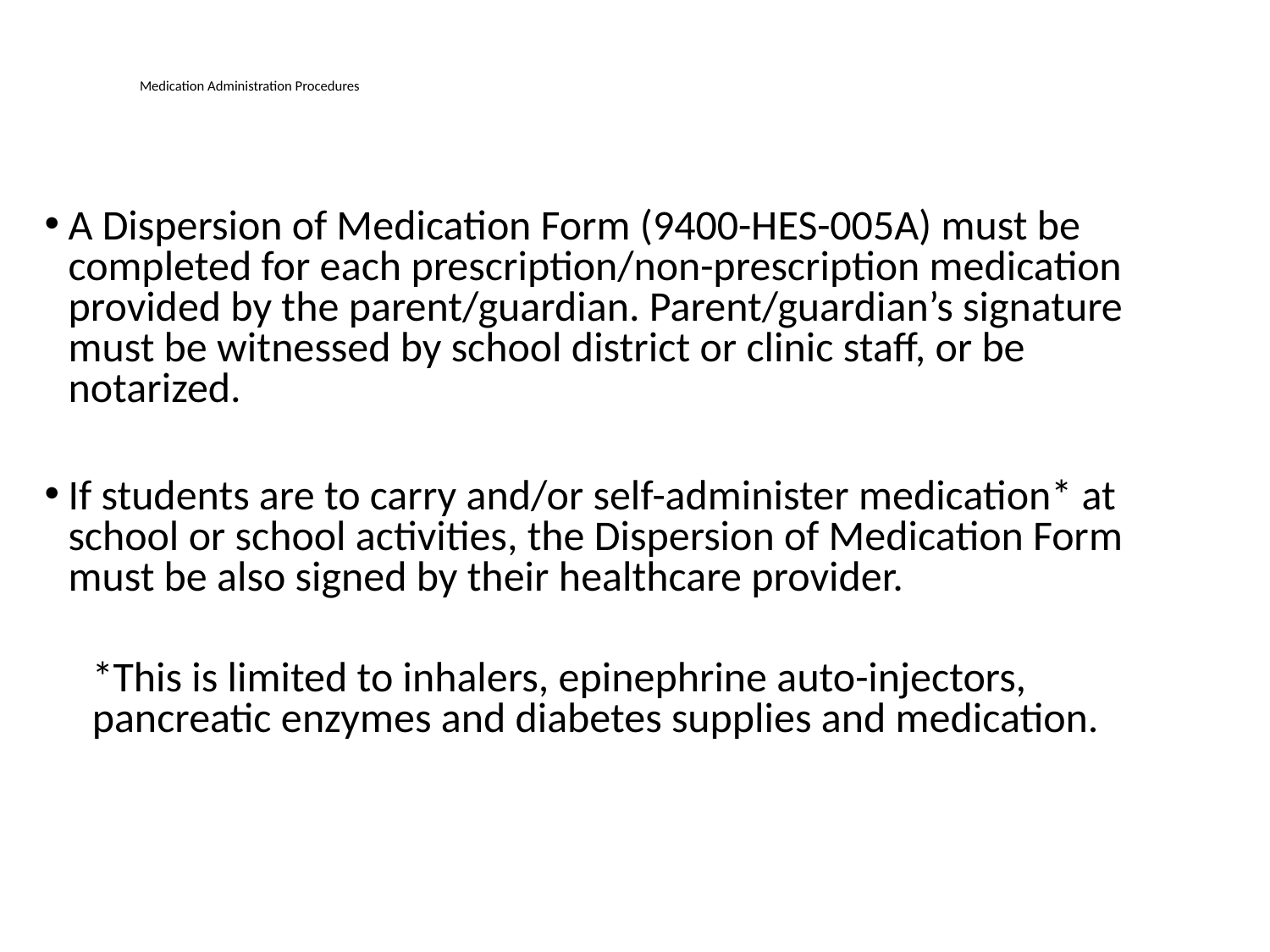

# Medication Administration Procedures
A Dispersion of Medication Form (9400-HES-005A) must be completed for each prescription/non-prescription medication provided by the parent/guardian. Parent/guardian’s signature must be witnessed by school district or clinic staff, or be notarized.

If students are to carry and/or self-administer medication* at school or school activities, the Dispersion of Medication Form must be also signed by their healthcare provider.

*This is limited to inhalers, epinephrine auto-injectors, pancreatic enzymes and diabetes supplies and medication.